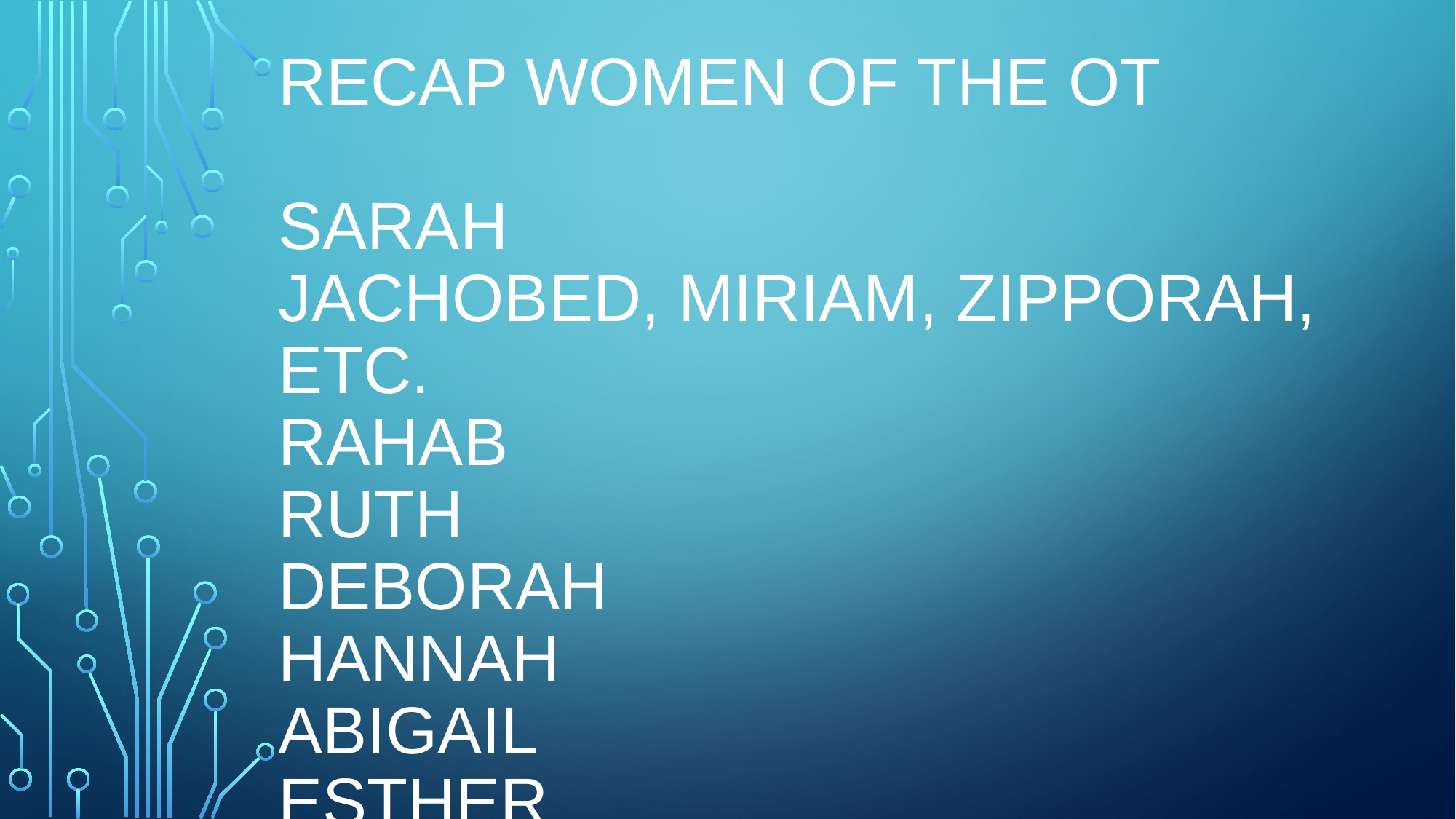

# Recap women of the ot sarah jachobed, Miriam, Zipporah, etc. rahab ruth deborah hannah abigail esther